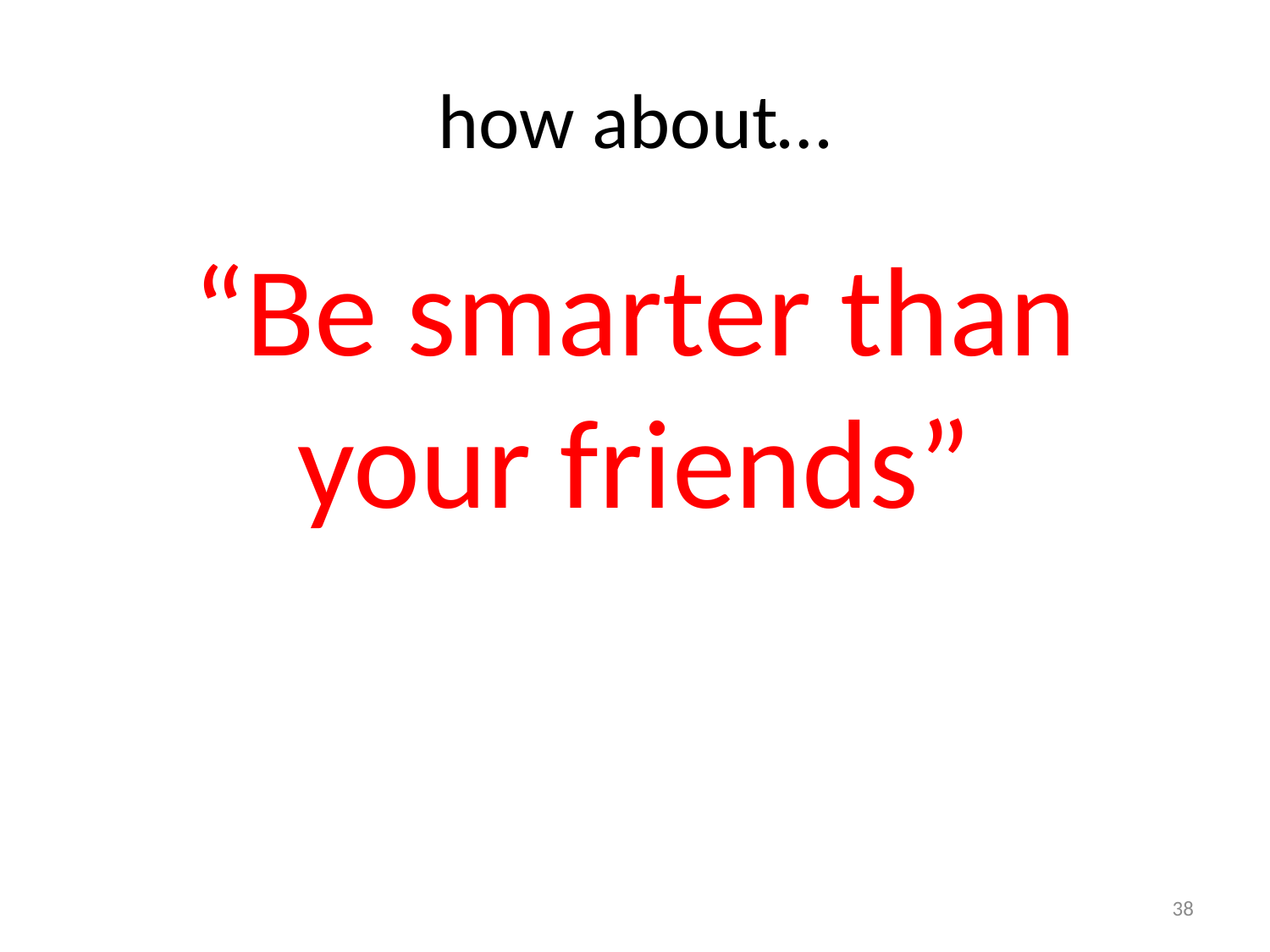

# how about…
“Be smarter than your friends”

38